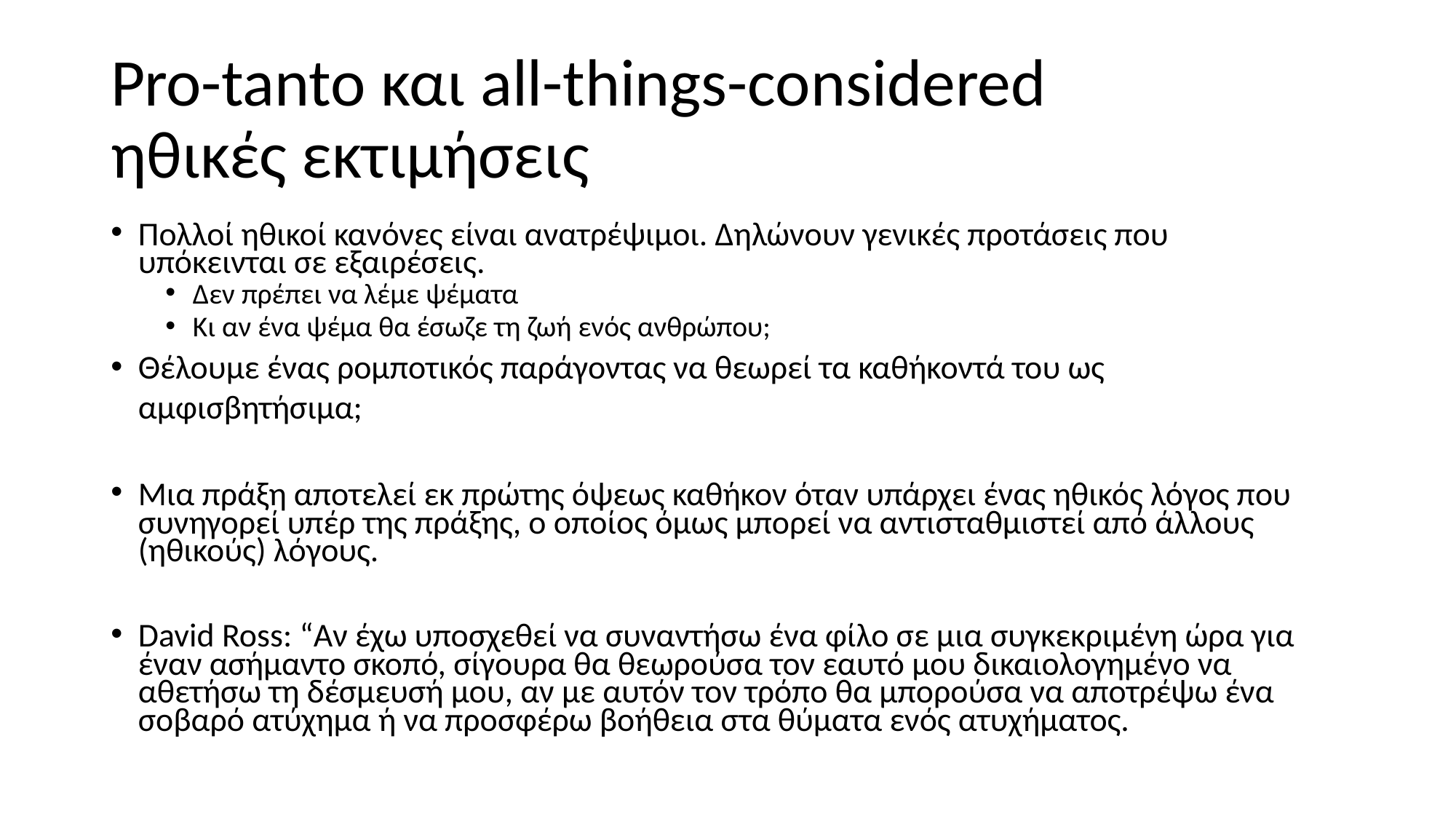

# Pro-tanto και all-things-considered ηθικές εκτιμήσεις
Πολλοί ηθικοί κανόνες είναι ανατρέψιμοι. Δηλώνουν γενικές προτάσεις που υπόκεινται σε εξαιρέσεις.
Δεν πρέπει να λέμε ψέματα
Κι αν ένα ψέμα θα έσωζε τη ζωή ενός ανθρώπου;
Θέλουμε ένας ρομποτικός παράγοντας να θεωρεί τα καθήκοντά του ως αμφισβητήσιμα;

Μια πράξη αποτελεί εκ πρώτης όψεως καθήκον όταν υπάρχει ένας ηθικός λόγος που συνηγορεί υπέρ της πράξης, ο οποίος όμως μπορεί να αντισταθμιστεί από άλλους (ηθικούς) λόγους.

David Ross: “Αν έχω υποσχεθεί να συναντήσω ένα φίλο σε μια συγκεκριμένη ώρα για έναν ασήμαντο σκοπό, σίγουρα θα θεωρούσα τον εαυτό μου δικαιολογημένο να αθετήσω τη δέσμευσή μου, αν με αυτόν τον τρόπο θα μπορούσα να αποτρέψω ένα σοβαρό ατύχημα ή να προσφέρω βοήθεια στα θύματα ενός ατυχήματος.